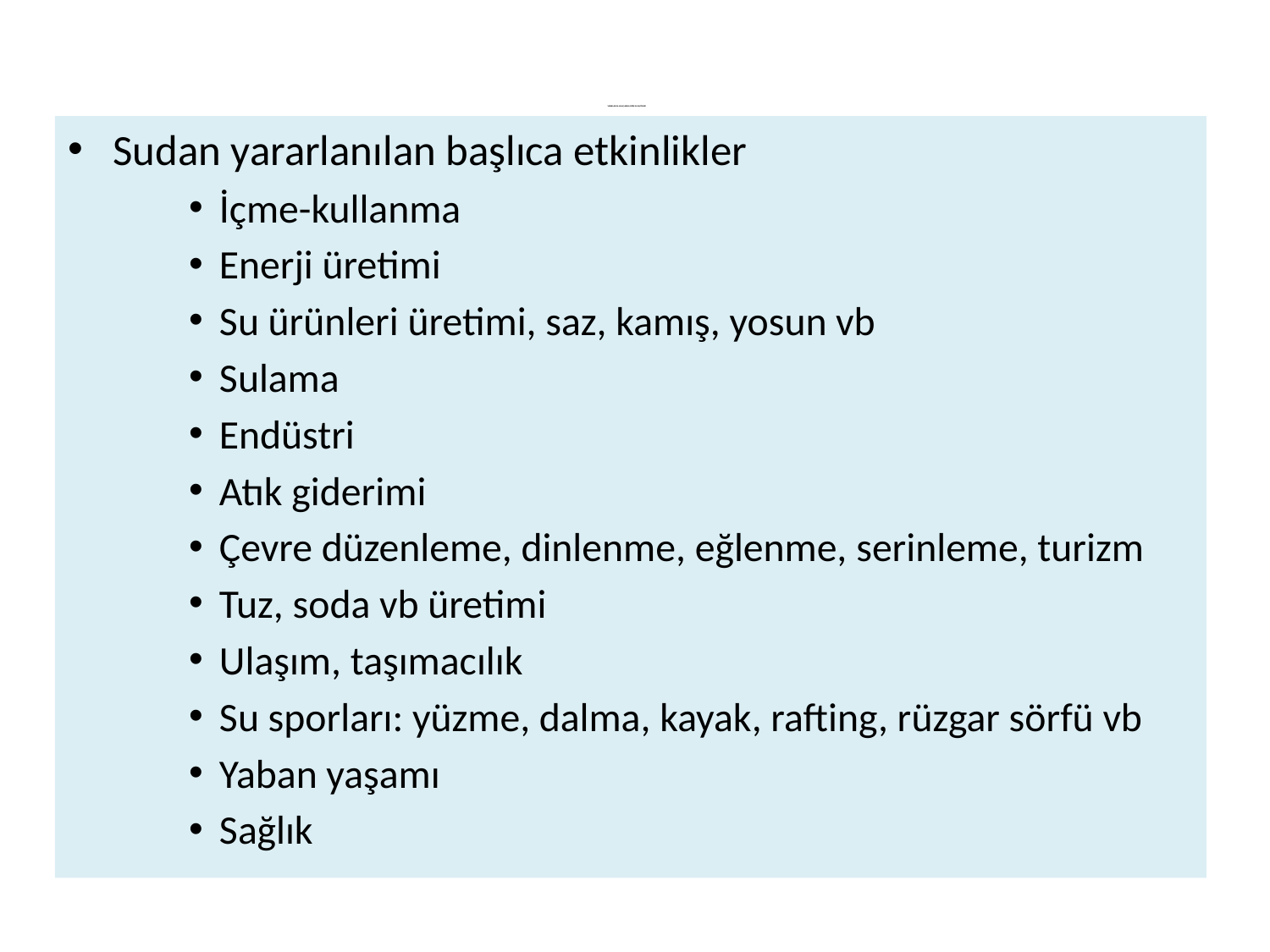

# YARARLANMA AMAÇLARINA GÖRE SU KALİTELERİ
Sudan yararlanılan başlıca etkinlikler
İçme-kullanma
Enerji üretimi
Su ürünleri üretimi, saz, kamış, yosun vb
Sulama
Endüstri
Atık giderimi
Çevre düzenleme, dinlenme, eğlenme, serinleme, turizm
Tuz, soda vb üretimi
Ulaşım, taşımacılık
Su sporları: yüzme, dalma, kayak, rafting, rüzgar sörfü vb
Yaban yaşamı
Sağlık